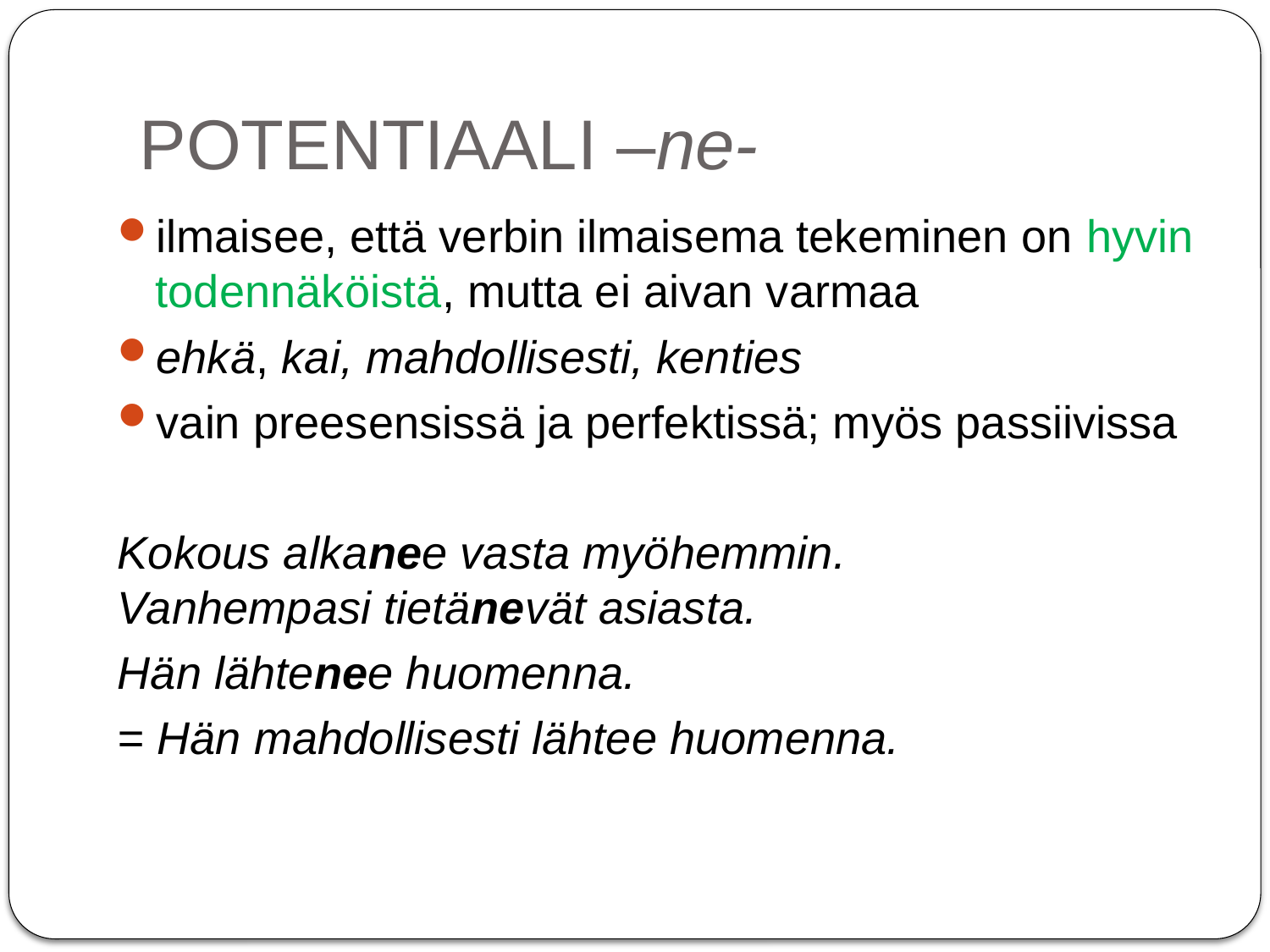

# POTENTIAALI –ne-
ilmaisee, että verbin ilmaisema tekeminen on hyvin todennäköistä, mutta ei aivan varmaa
ehkä, kai, mahdollisesti, kenties
vain preesensissä ja perfektissä; myös passiivissa

Kokous alkanee vasta myöhemmin.
Vanhempasi tietänevät asiasta.
Hän lähtenee huomenna.
= Hän mahdollisesti lähtee huomenna.